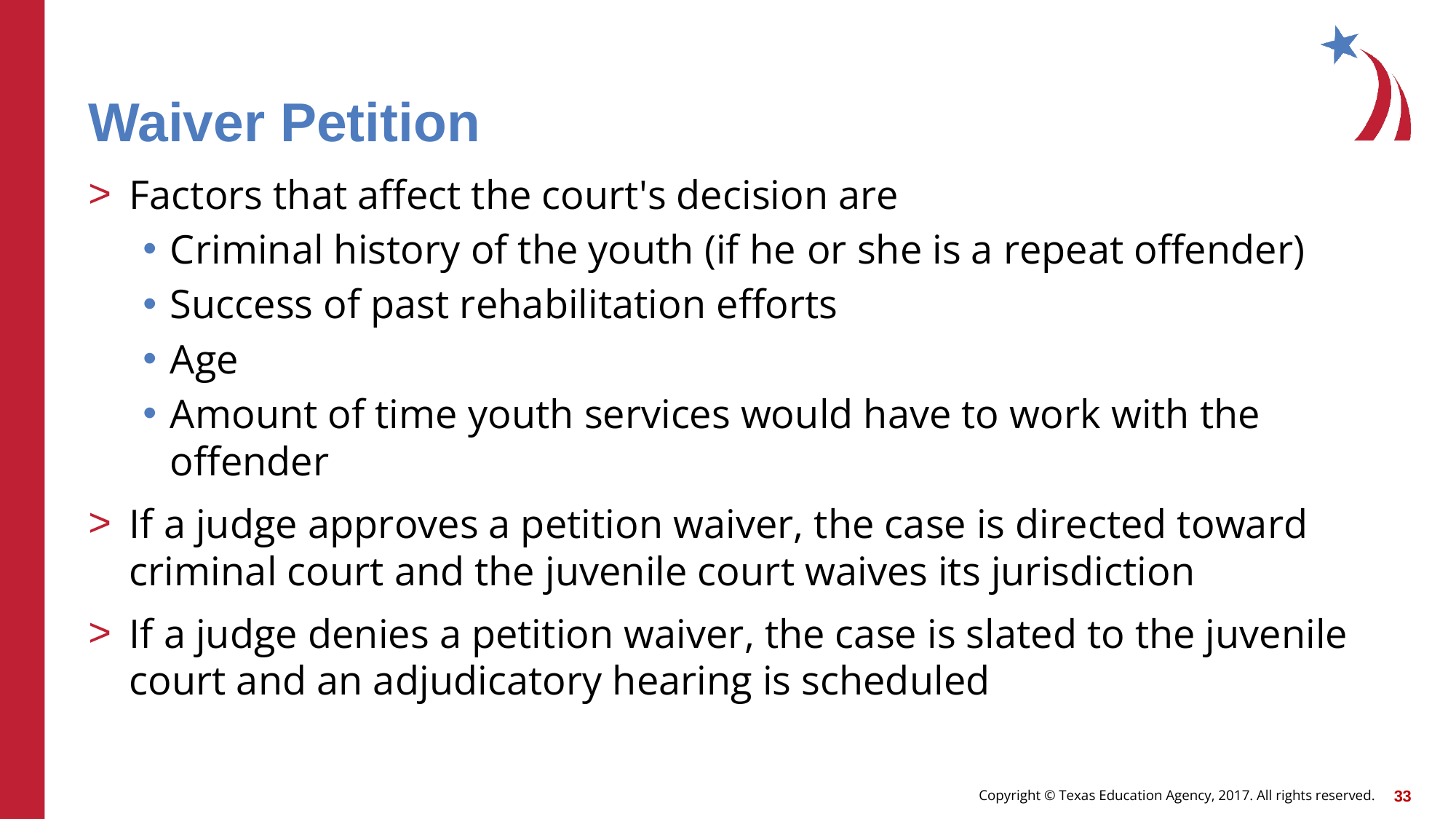

# Waiver Petition
Factors that affect the court's decision are
Criminal history of the youth (if he or she is a repeat offender)
Success of past rehabilitation efforts
Age
Amount of time youth services would have to work with the offender
If a judge approves a petition waiver, the case is directed toward criminal court and the juvenile court waives its jurisdiction
If a judge denies a petition waiver, the case is slated to the juvenile court and an adjudicatory hearing is scheduled